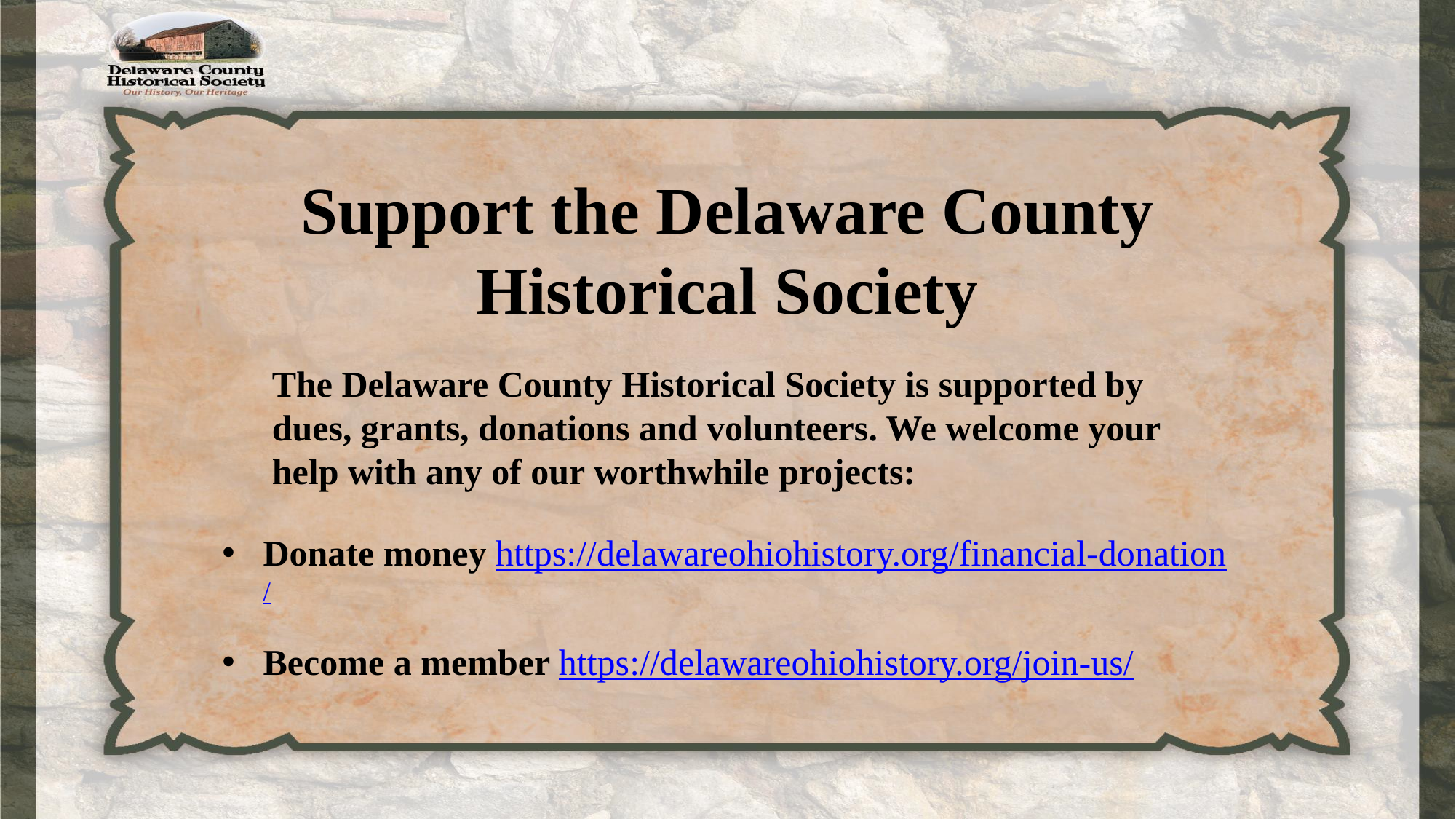

Support the Delaware County Historical Society

The Delaware County Historical Society is supported by dues, grants, donations and volunteers. We welcome your help with any of our worthwhile projects:

Donate money https://delawareohiohistory.org/financial-donation/

Become a member https://delawareohiohistory.org/join-us/